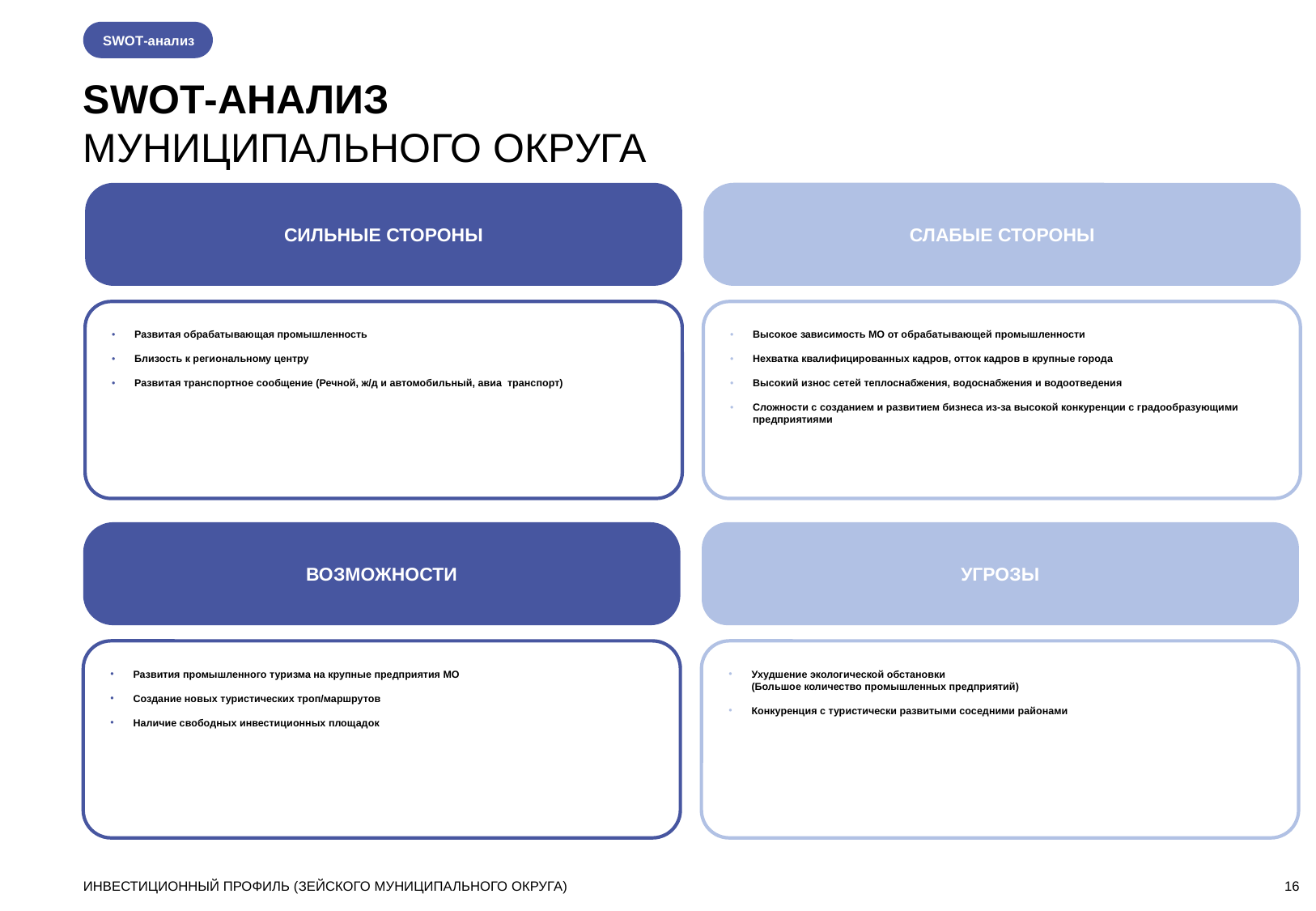

SWOT-анализ
SWOT-АНАЛИЗ
МУНИЦИПАЛЬНОГО ОКРУГА
СИЛЬНЫЕ СТОРОНЫ
СЛАБЫЕ СТОРОНЫ
Развитая обрабатывающая промышленность

Близость к региональному центру

Развитая транспортное сообщение (Речной, ж/д и автомобильный, авиа  транспорт)

Высокое зависимость МО от обрабатывающей промышленности

Нехватка квалифицированных кадров, отток кадров в крупные города

Высокий износ сетей теплоснабжения, водоснабжения и водоотведения

Сложности с созданием и развитием бизнеса из-за высокой конкуренции с градообразующими предприятиями

ВОЗМОЖНОСТИ
УГРОЗЫ
Развития промышленного туризма на крупные предприятия МО

Создание новых туристических троп/маршрутов

Наличие свободных инвестиционных площадок

Ухудшение экологической обстановки                                                                                                             (Большое количество промышленных предприятий)

Конкуренция с туристически развитыми соседними районами

ИНВЕСТИЦИОННЫЙ ПРОФИЛЬ (ЗЕЙСКОГО МУНИЦИПАЛЬНОГО ОКРУГА)
16